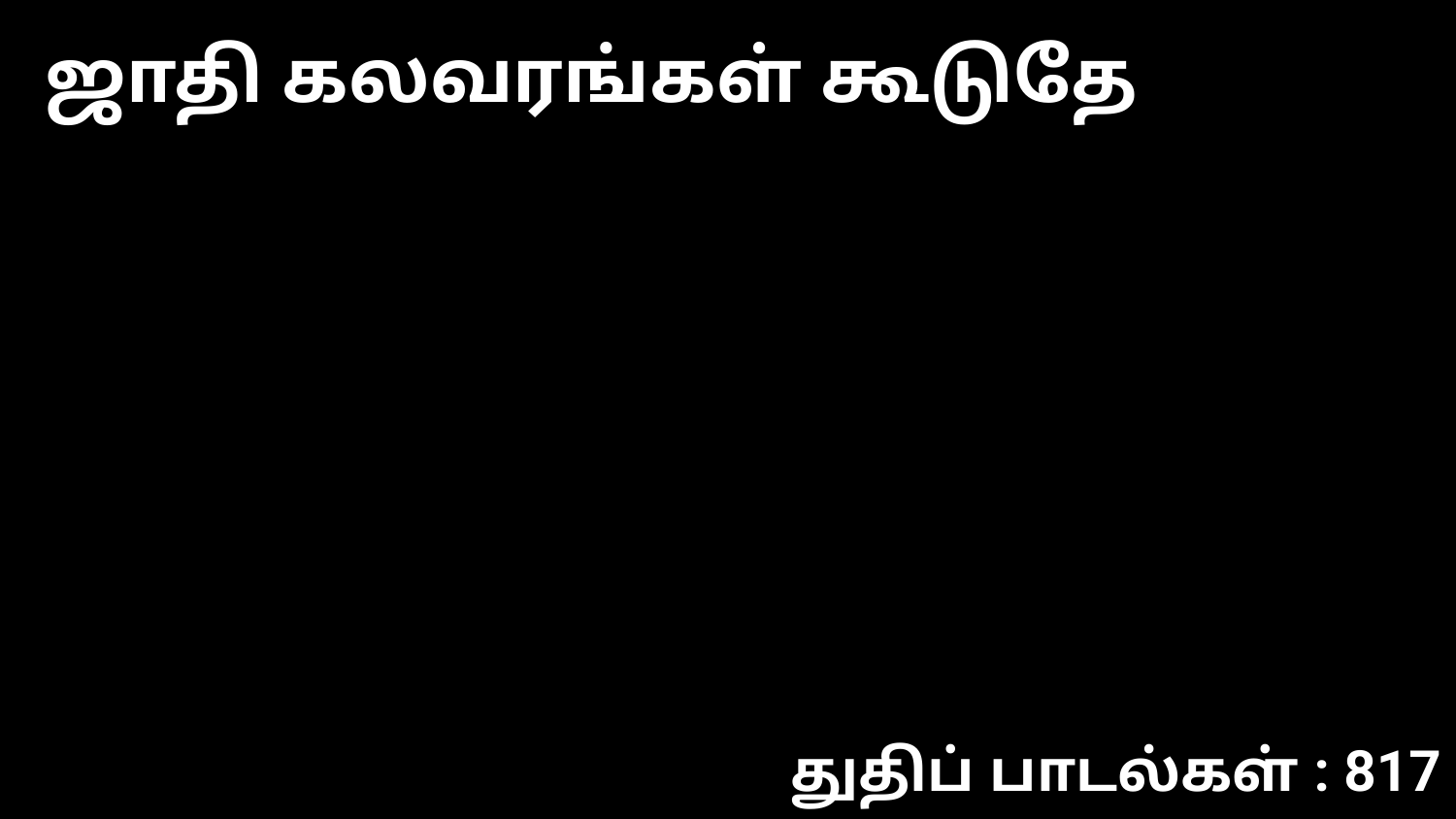

ஜாதி கலவரங்கள் கூடுதே
துதிப் பாடல்கள் : 817